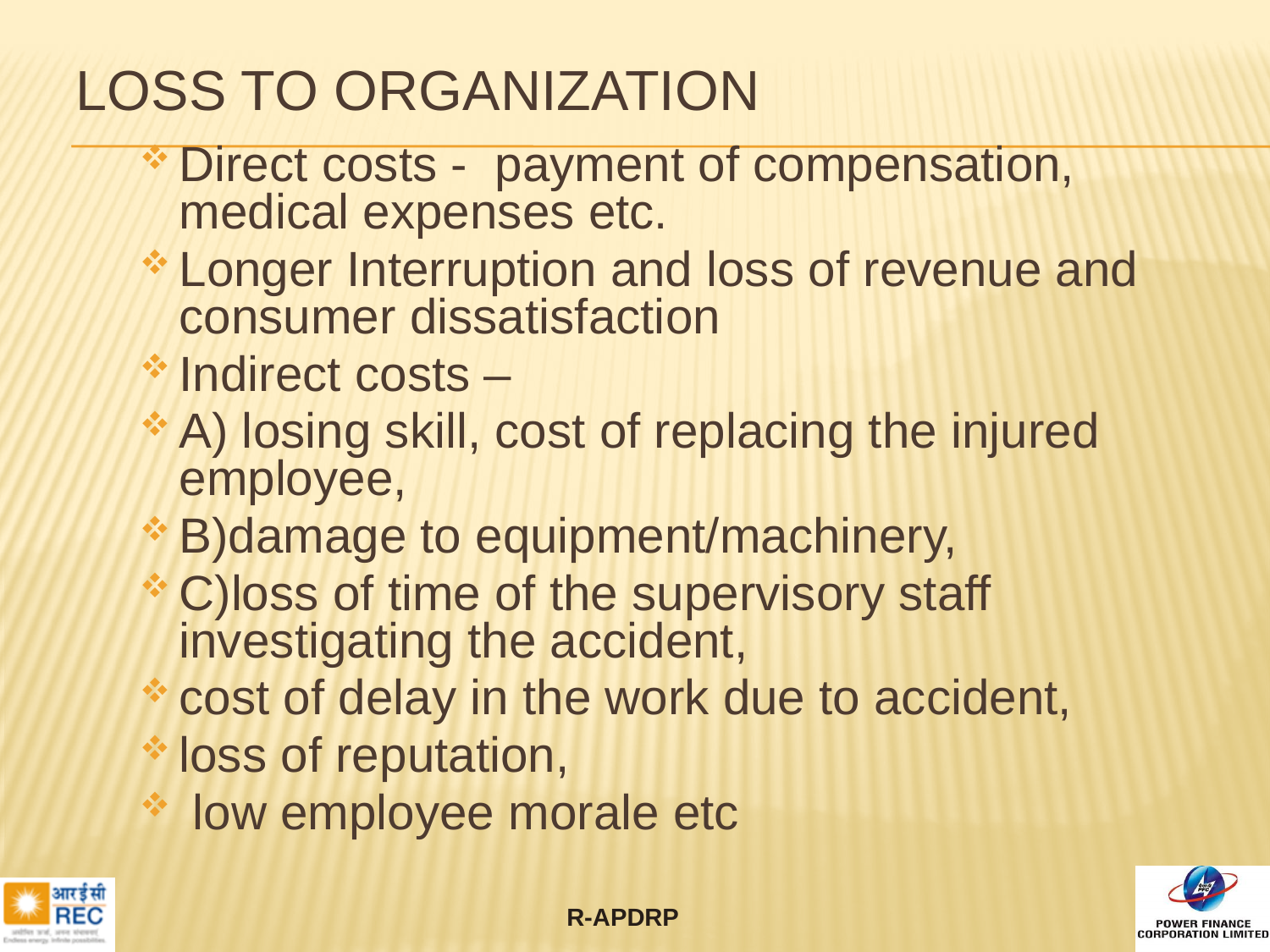

# LOSS TO ORGANIZATION
Direct costs -  payment of compensation, medical expenses etc.
Longer Interruption and loss of revenue and consumer dissatisfaction
Indirect costs –
A) losing skill, cost of replacing the injured employee,
B)damage to equipment/machinery,
C)loss of time of the supervisory staff investigating the accident,
cost of delay in the work due to accident,
loss of reputation,
 low employee morale etc

7